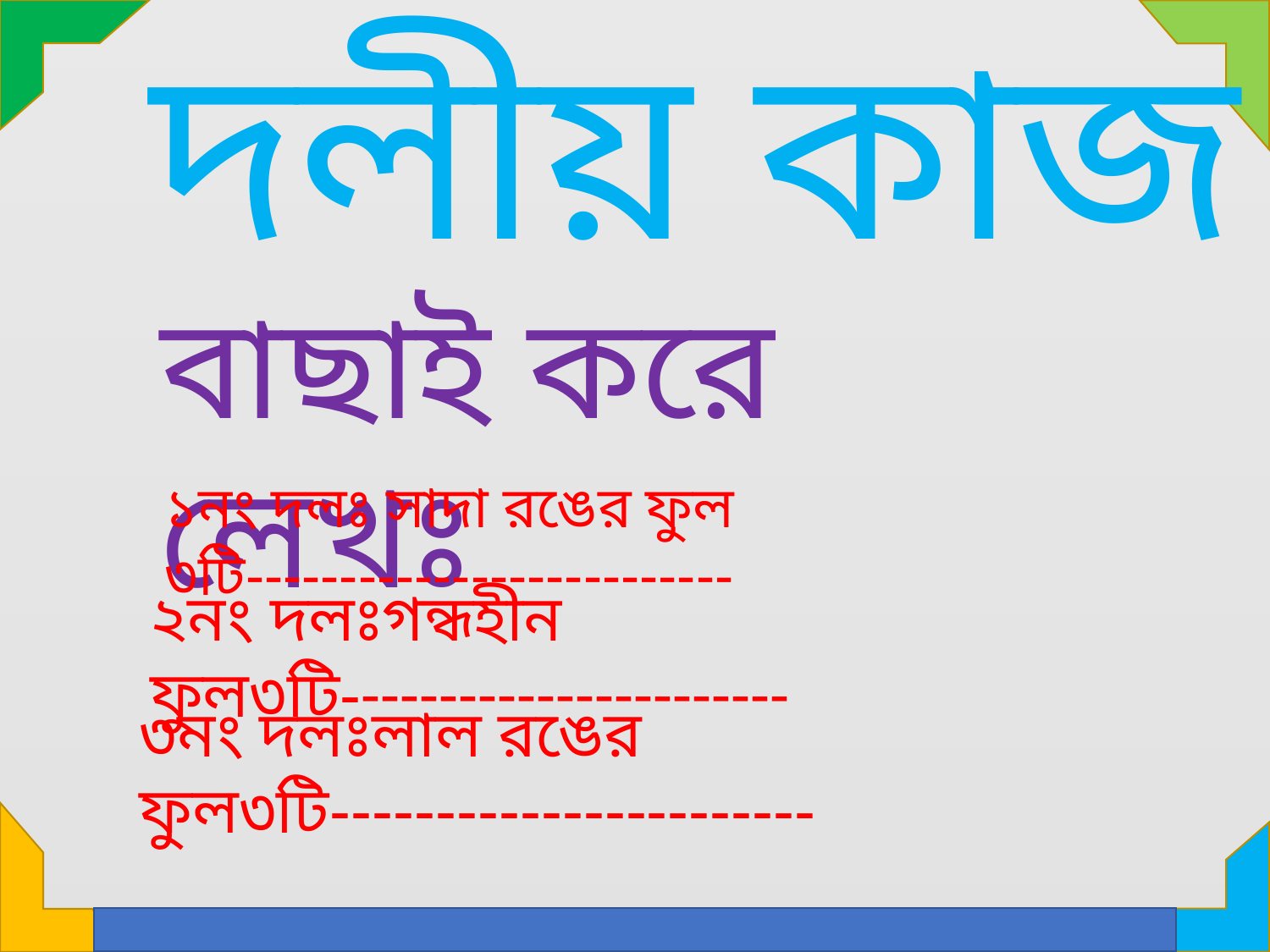

দলীয় কাজ
বাছাই করে লেখঃ
১নং দলঃ সাদা রঙের ফুল ৩টি--------------------------
২নং দলঃগন্ধহীন ফুল৩টি-----------------------
৩নং দলঃলাল রঙের ফুল৩টি-----------------------